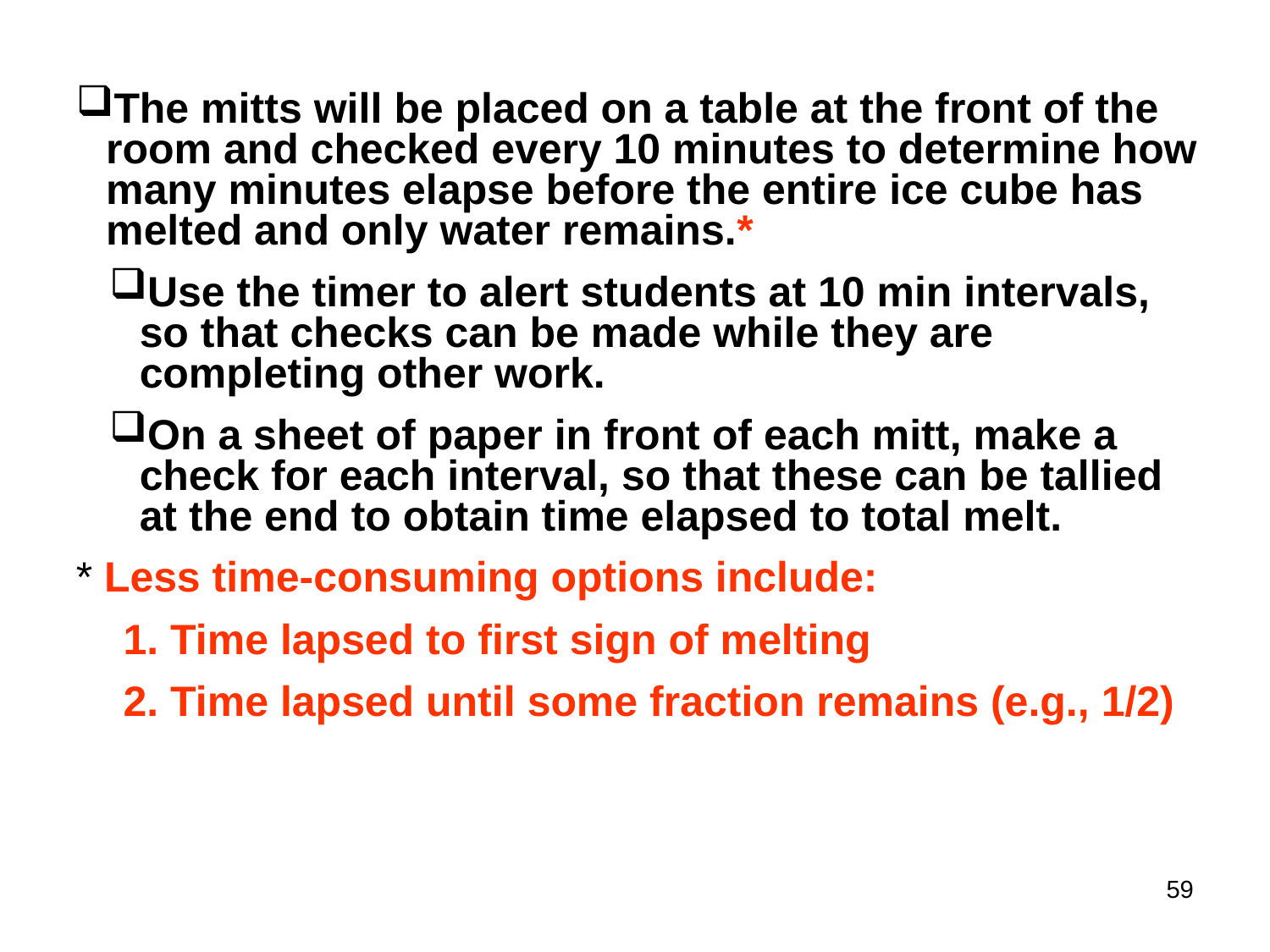

The mitts will be placed on a table at the front of the room and checked every 10 minutes to determine how many minutes elapse before the entire ice cube has melted and only water remains.*
Use the timer to alert students at 10 min intervals, so that checks can be made while they are completing other work.
On a sheet of paper in front of each mitt, make a check for each interval, so that these can be tallied at the end to obtain time elapsed to total melt.
* Less time-consuming options include:
    1. Time lapsed to first sign of melting
    2. Time lapsed until some fraction remains (e.g., 1/2)

59